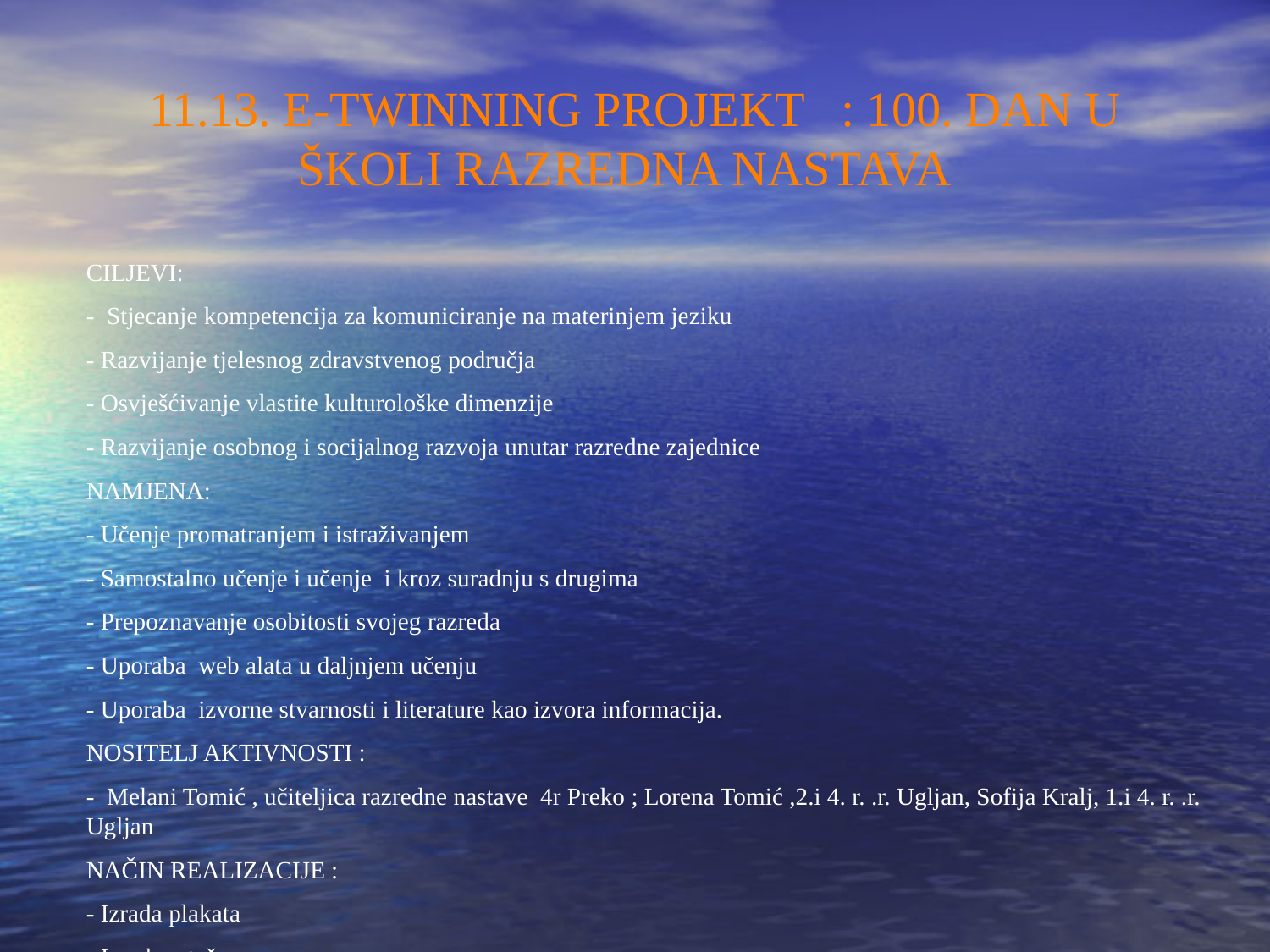

11.13. E-TWINNING PROJEKT   : 100. DAN U ŠKOLI RAZREDNA NASTAVA
CILJEVI:
-  Stjecanje kompetencija za komuniciranje na materinjem jeziku
- Razvijanje tjelesnog zdravstvenog područja
- Osvješćivanje vlastite kulturološke dimenzije
- Razvijanje osobnog i socijalnog razvoja unutar razredne zajednice
NAMJENA:
- Učenje promatranjem i istraživanjem
- Samostalno učenje i učenje  i kroz suradnju s drugima
- Prepoznavanje osobitosti svojeg razreda
- Uporaba  web alata u daljnjem učenju
- Uporaba  izvorne stvarnosti i literature kao izvora informacija.
NOSITELJ AKTIVNOSTI :
-  Melani Tomić , učiteljica razredne nastave  4r Preko ; Lorena Tomić ,2.i 4. r. .r. Ugljan, Sofija Kralj, 1.i 4. r. .r. Ugljan
NAČIN REALIZACIJE :
- Izrada plakata
- Izrada crteža
- Snimanje videa
- Prezentacija (PPT)
VREMENIK :
- Od rujna 2023. do veljače 2024.
VREDNOVANJE :
- Samovrednovanje i vrednovanje ( ankete i evaluacijski listići) učenika